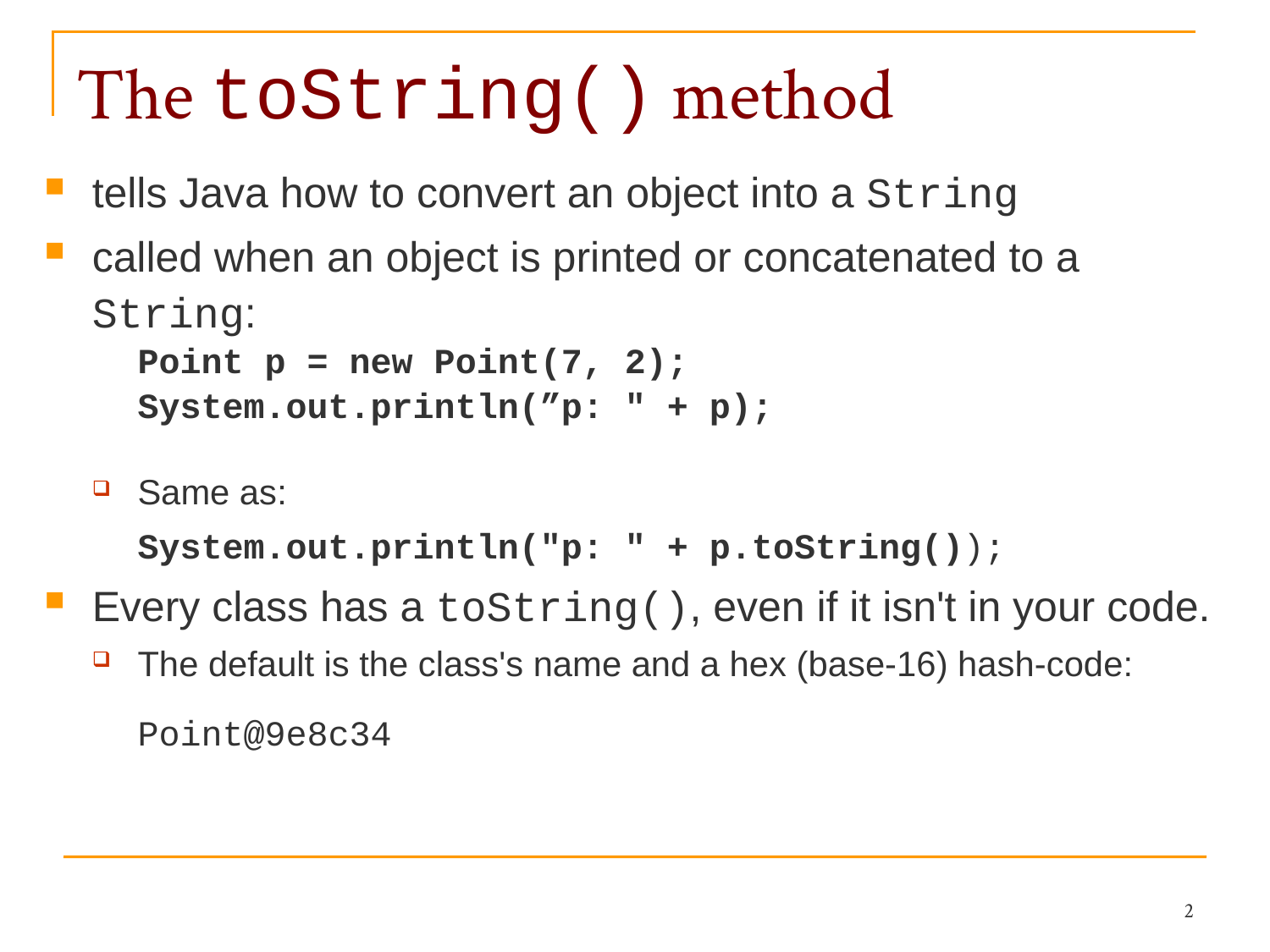

# The toString() method
tells Java how to convert an object into a String
called when an object is printed or concatenated to a String:
	Point p = new Point(7, 2);
	System.out.println(”p: " + p);

Same as:
	System.out.println("p: " + p.toString());
Every class has a toString(), even if it isn't in your code.
The default is the class's name and a hex (base-16) hash-code:

	Point@9e8c34

2